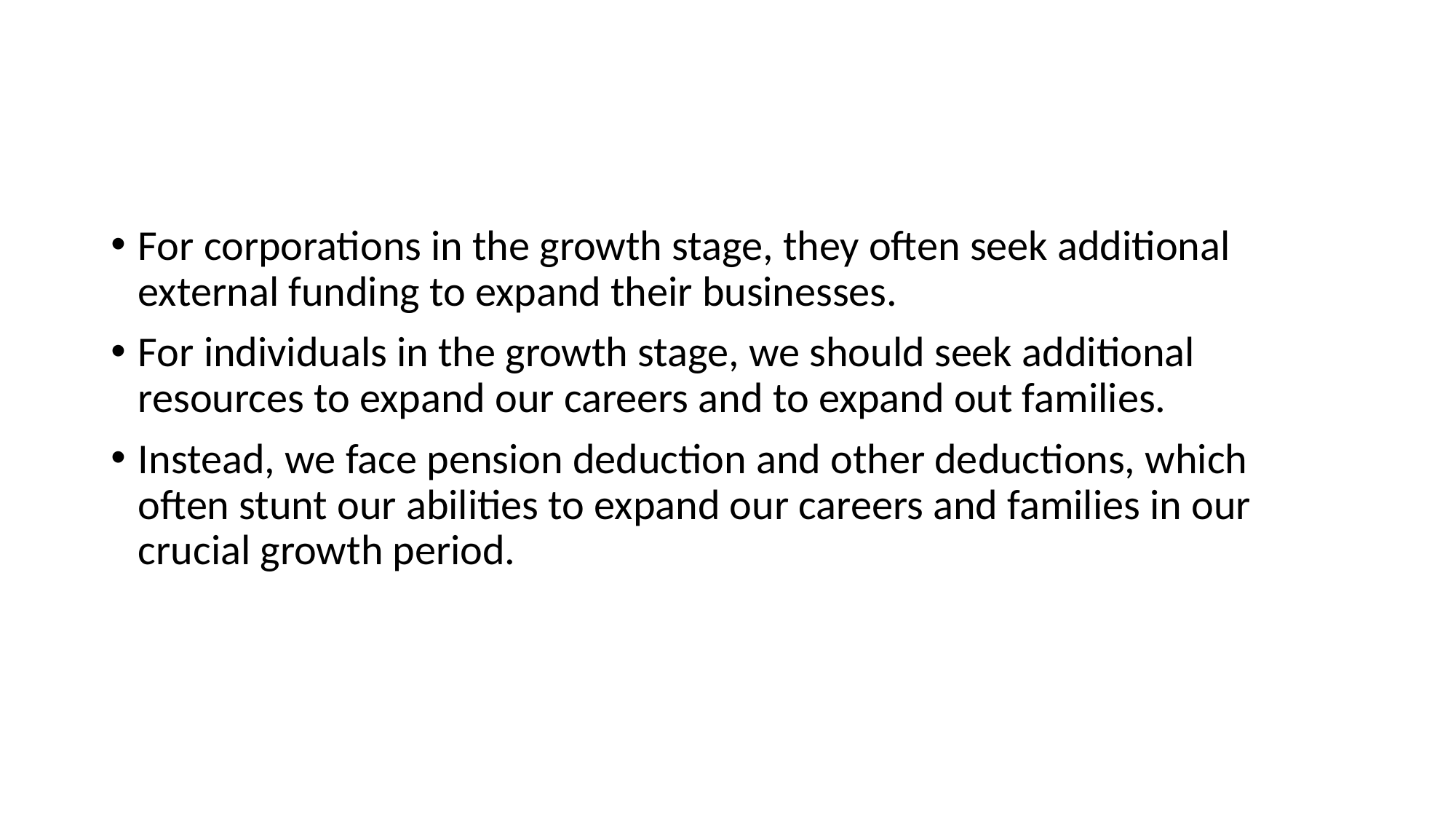

#
For corporations in the growth stage, they often seek additional external funding to expand their businesses.
For individuals in the growth stage, we should seek additional resources to expand our careers and to expand out families.
Instead, we face pension deduction and other deductions, which often stunt our abilities to expand our careers and families in our crucial growth period.